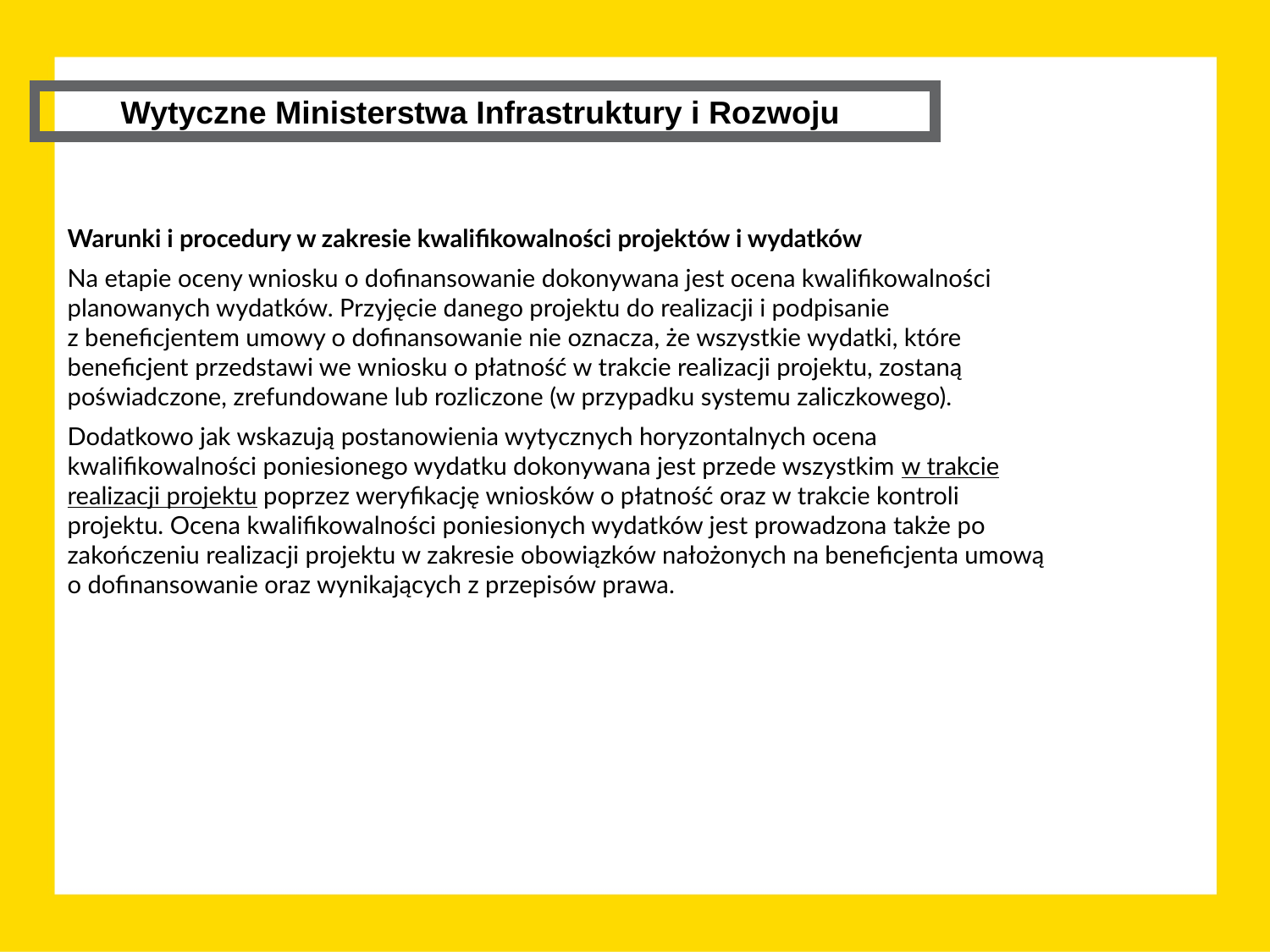

Wytyczne Ministerstwa Infrastruktury i Rozwoju

Warunki i procedury w zakresie kwalifikowalności projektów i wydatków
Na etapie oceny wniosku o dofinansowanie dokonywana jest ocena kwalifikowalności planowanych wydatków. Przyjęcie danego projektu do realizacji i podpisanie
z beneficjentem umowy o dofinansowanie nie oznacza, że wszystkie wydatki, które beneficjent przedstawi we wniosku o płatność w trakcie realizacji projektu, zostaną poświadczone, zrefundowane lub rozliczone (w przypadku systemu zaliczkowego).
Dodatkowo jak wskazują postanowienia wytycznych horyzontalnych ocena kwalifikowalności poniesionego wydatku dokonywana jest przede wszystkim w trakcie realizacji projektu poprzez weryfikację wniosków o płatność oraz w trakcie kontroli projektu. Ocena kwalifikowalności poniesionych wydatków jest prowadzona także po zakończeniu realizacji projektu w zakresie obowiązków nałożonych na beneficjenta umową o dofinansowanie oraz wynikających z przepisów prawa.